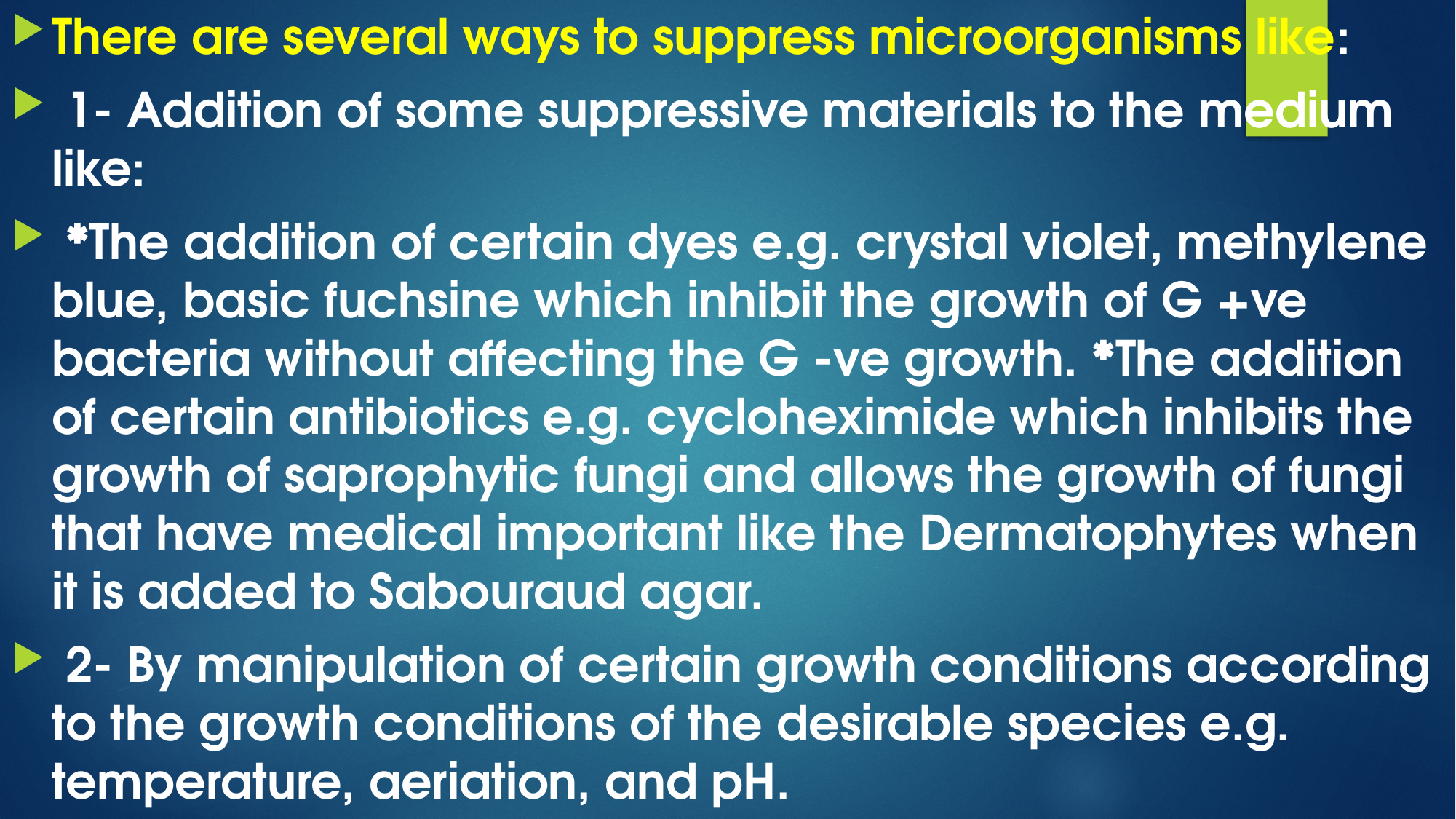

There are several ways to suppress microorganisms like:
 1- Addition of some suppressive materials to the medium like:
 *The addition of certain dyes e.g. crystal violet, methylene blue, basic fuchsine which inhibit the growth of G +ve bacteria without affecting the G -ve growth. *The addition of certain antibiotics e.g. cycloheximide which inhibits the growth of saprophytic fungi and allows the growth of fungi that have medical important like the Dermatophytes when it is added to Sabouraud agar.
 2- By manipulation of certain growth conditions according to the growth conditions of the desirable species e.g. temperature, aeriation, and pH.